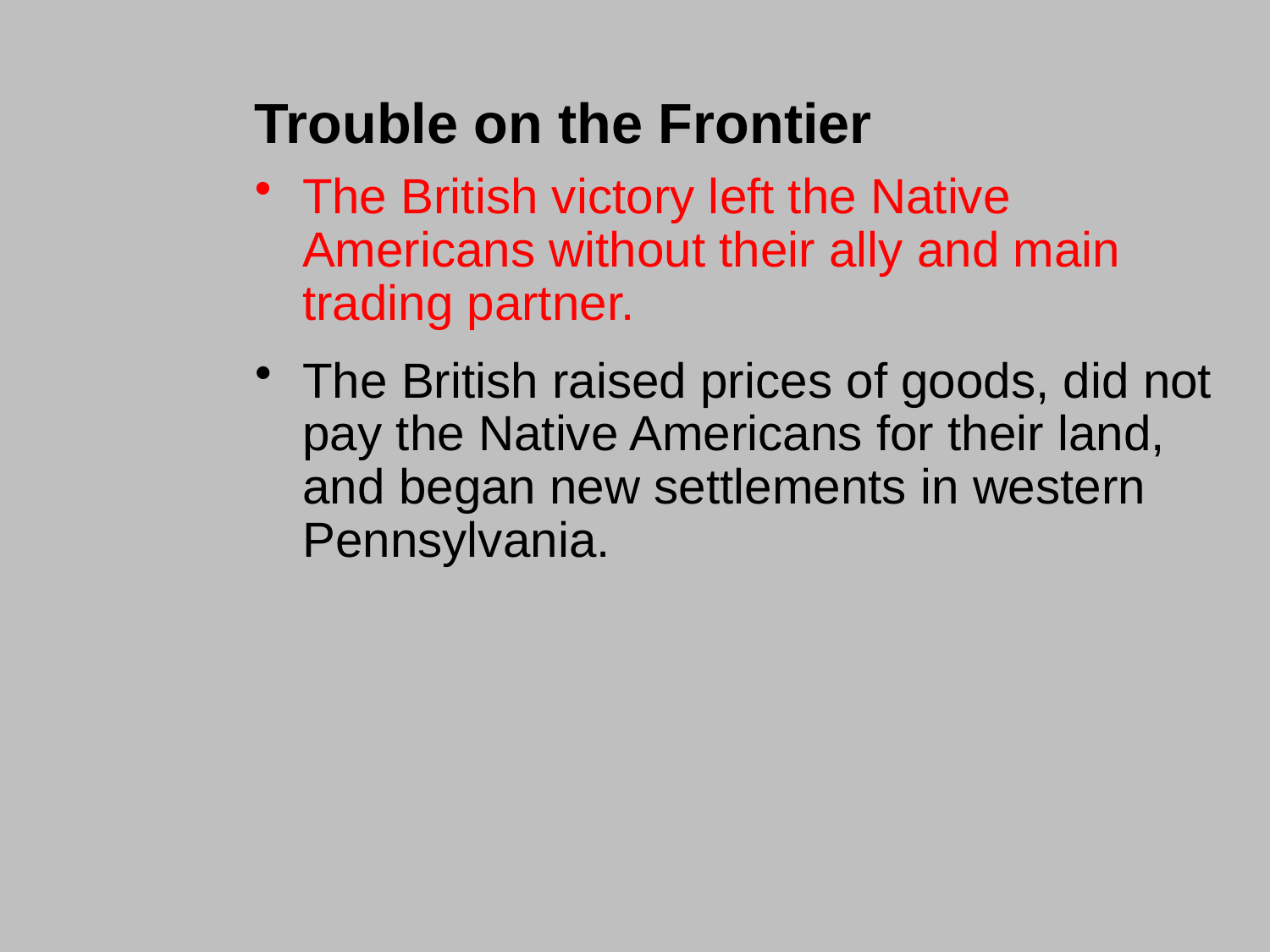

Trouble on the Frontier
The British victory left the Native Americans without their ally and main trading partner.
#
The British raised prices of goods, did not pay the Native Americans for their land, and began new settlements in western Pennsylvania.